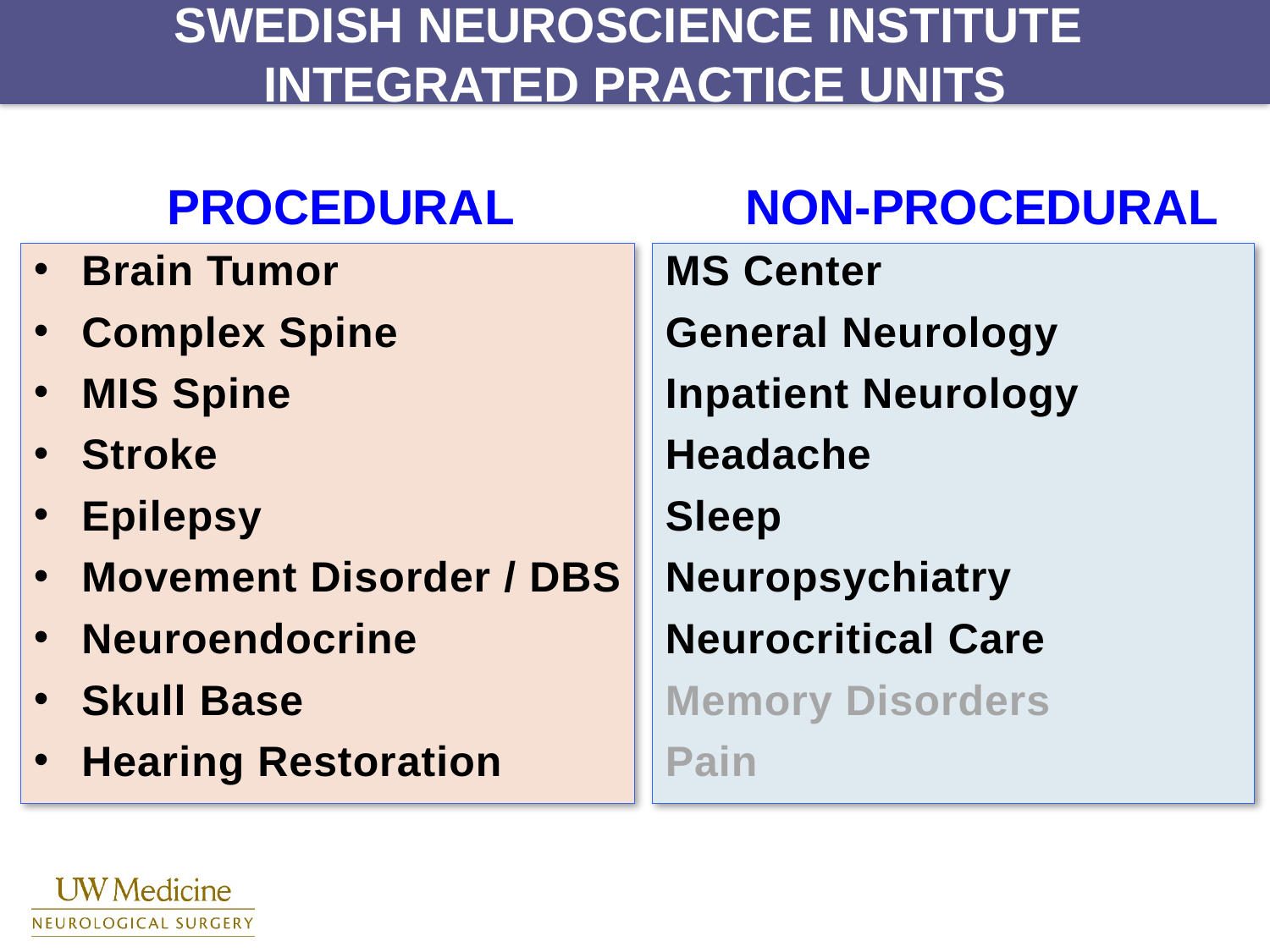

# Swedish Neuroscience Institute INTEGRATED PRACTICE UNITS
PROCEDURAL
NON-PROCEDURAL
Brain Tumor
Complex Spine
MIS Spine
Stroke
Epilepsy
Movement Disorder / DBS
Neuroendocrine
Skull Base
Hearing Restoration

MS Center
General Neurology
Inpatient Neurology
Headache
Sleep
Neuropsychiatry
Neurocritical Care
Memory Disorders
Pain